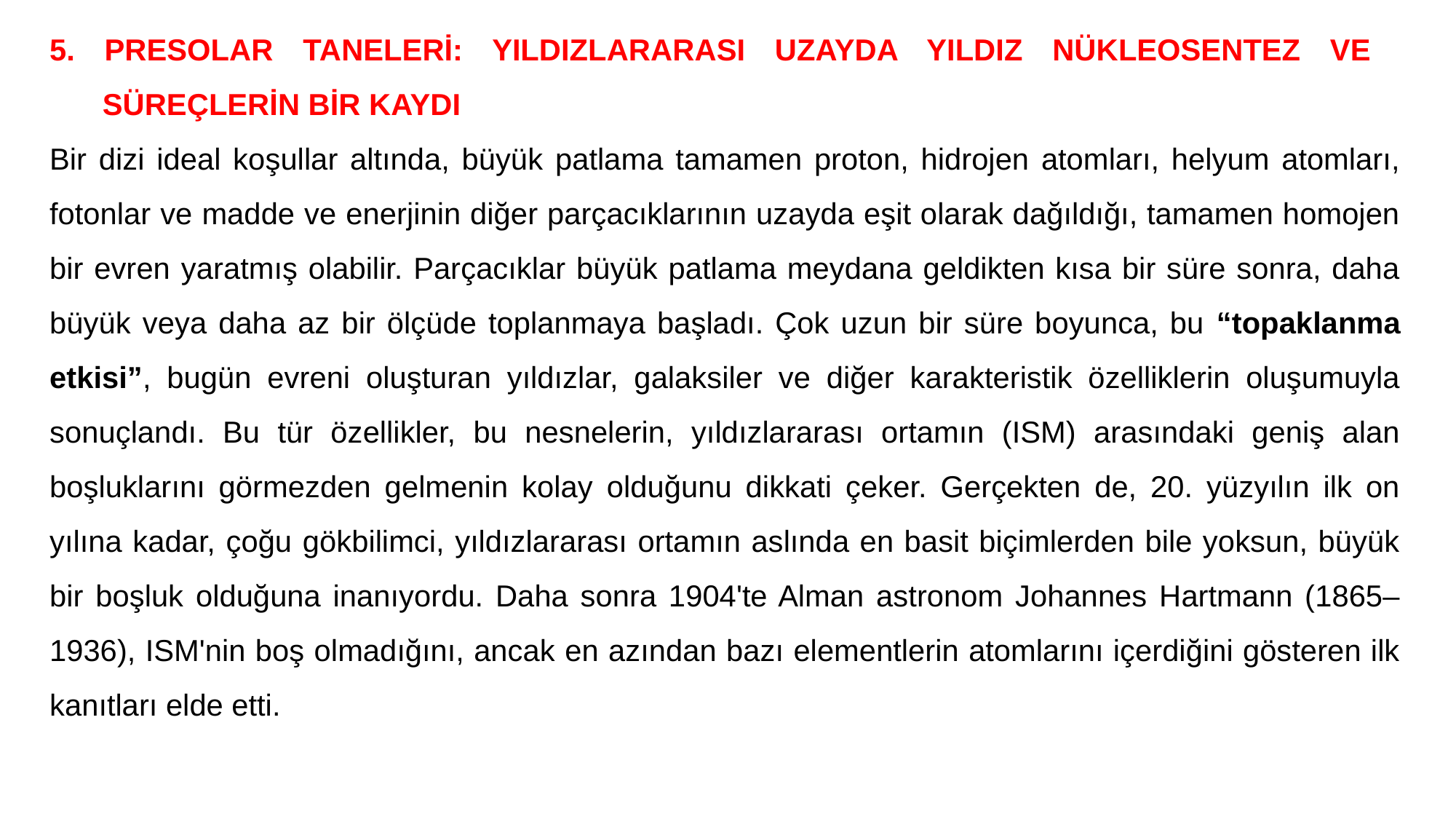

5. PRESOLAR TANELERİ: YILDIZLARARASI UZAYDA YILDIZ NÜKLEOSENTEZ VE  SÜREÇLERİN BİR KAYDI
Bir dizi ideal koşullar altında, büyük patlama tamamen proton, hidrojen atomları, helyum atomları, fotonlar ve madde ve enerjinin diğer parçacıklarının uzayda eşit olarak dağıldığı, tamamen homojen bir evren yaratmış olabilir. Parçacıklar büyük patlama meydana geldikten kısa bir süre sonra, daha büyük veya daha az bir ölçüde toplanmaya başladı. Çok uzun bir süre boyunca, bu “topaklanma etkisi”, bugün evreni oluşturan yıldızlar, galaksiler ve diğer karakteristik özelliklerin oluşumuyla sonuçlandı. Bu tür özellikler, bu nesnelerin, yıldızlararası ortamın (ISM) arasındaki geniş alan boşluklarını görmezden gelmenin kolay olduğunu dikkati çeker. Gerçekten de, 20. yüzyılın ilk on yılına kadar, çoğu gökbilimci, yıldızlararası ortamın aslında en basit biçimlerden bile yoksun, büyük bir boşluk olduğuna inanıyordu. Daha sonra 1904'te Alman astronom Johannes Hartmann (1865–1936), ISM'nin boş olmadığını, ancak en azından bazı elementlerin atomlarını içerdiğini gösteren ilk kanıtları elde etti.